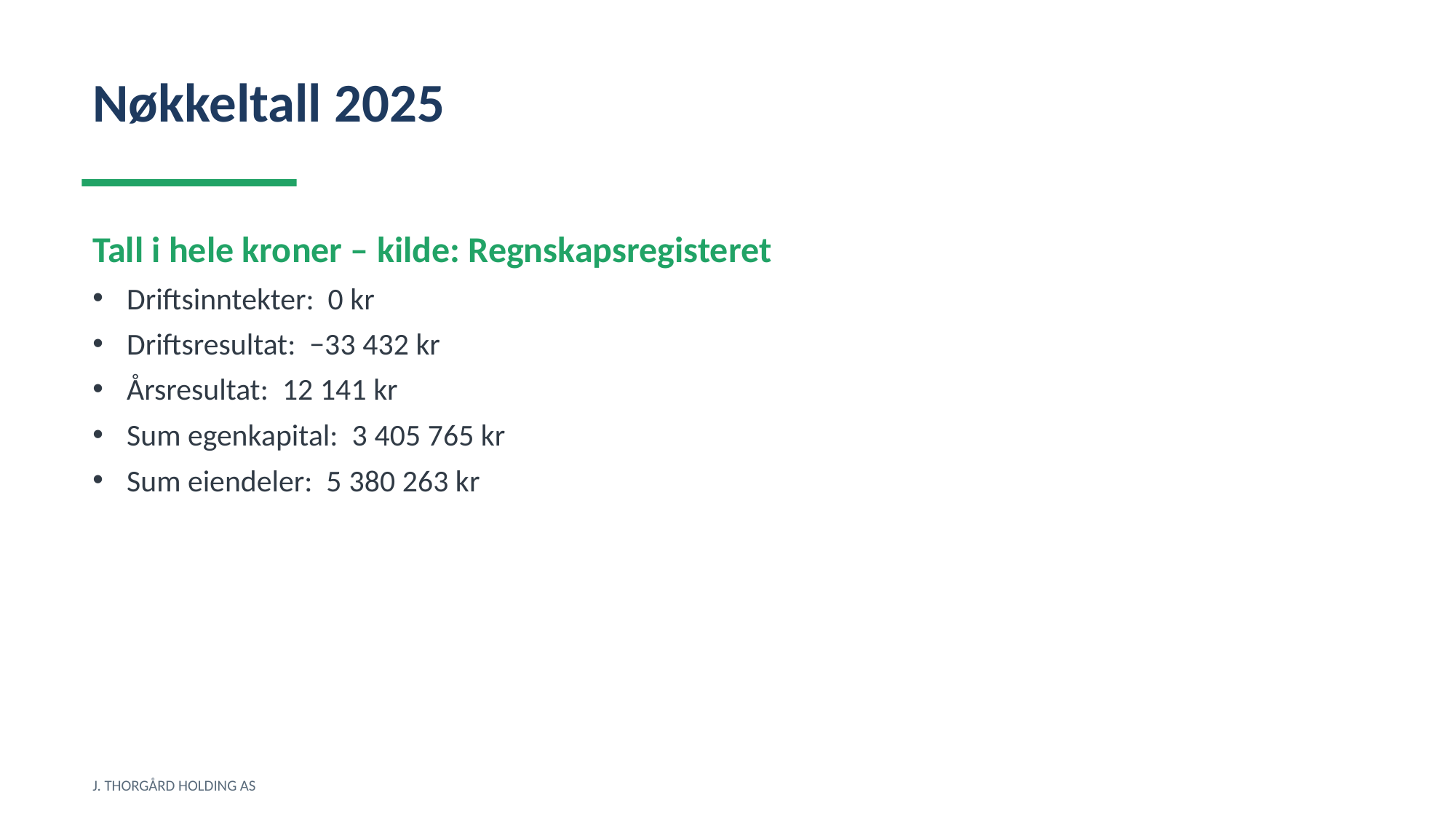

Nøkkeltall 2025

Tall i hele kroner – kilde: Regnskapsregisteret
Driftsinntekter:  0 kr
Driftsresultat:  −33 432 kr
Årsresultat:  12 141 kr
Sum egenkapital:  3 405 765 kr
Sum eiendeler:  5 380 263 kr
J. THORGÅRD HOLDING AS